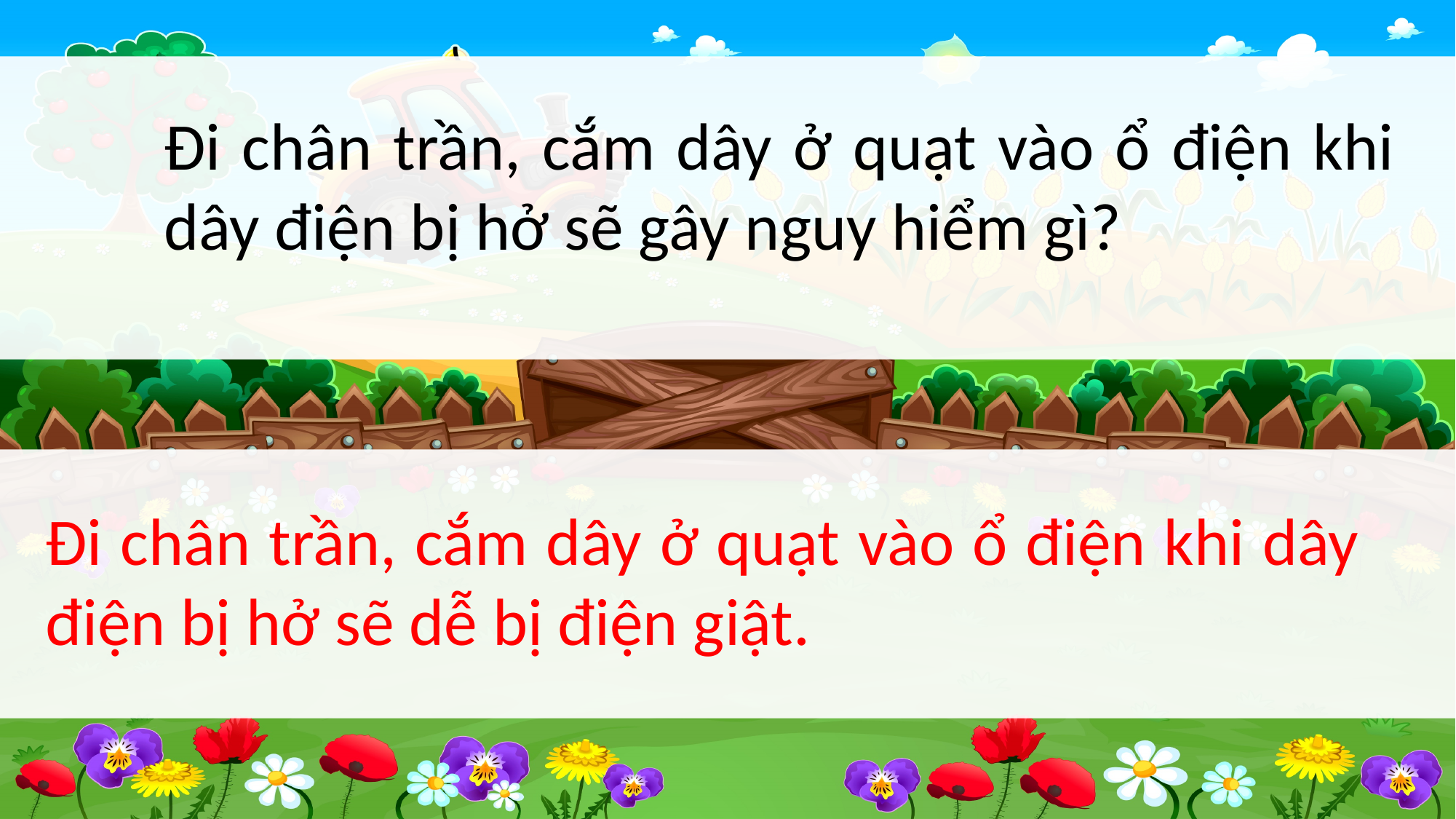

Đi chân trần, cắm dây ở quạt vào ổ điện khi dây điện bị hở sẽ gây nguy hiểm gì?

Đi chân trần, cắm dây ở quạt vào ổ điện khi dây điện bị hở sẽ dễ bị điện giật.